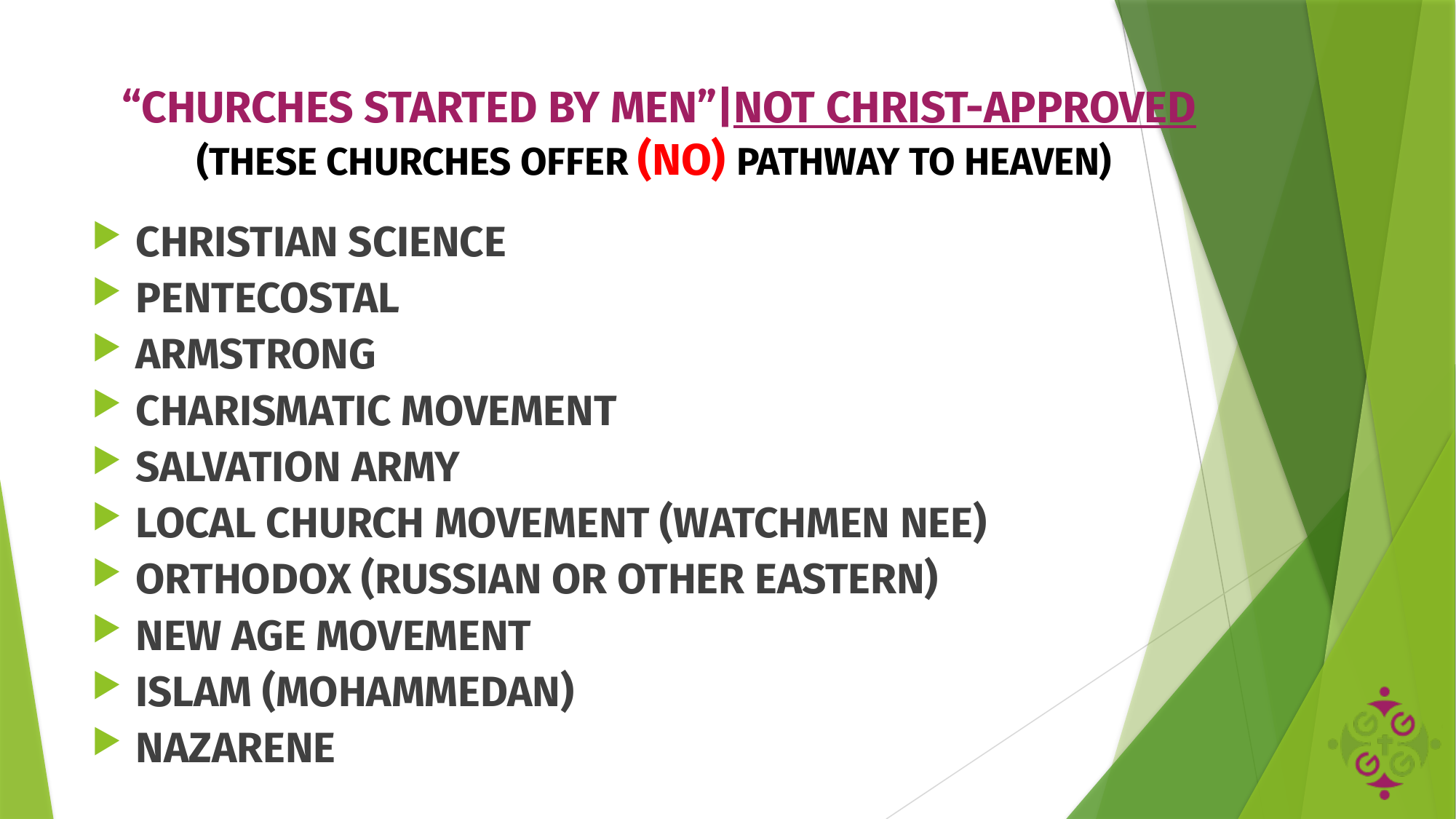

# “CHURCHES STARTED BY MEN”|NOT CHRIST-APPROVED (THESE CHURCHES OFFER (NO) PATHWAY TO HEAVEN)
CHRISTIAN SCIENCE
PENTECOSTAL
ARMSTRONG
CHARISMATIC MOVEMENT
SALVATION ARMY
LOCAL CHURCH MOVEMENT (WATCHMEN NEE)
ORTHODOX (RUSSIAN OR OTHER EASTERN)
NEW AGE MOVEMENT
ISLAM (MOHAMMEDAN)
NAZARENE